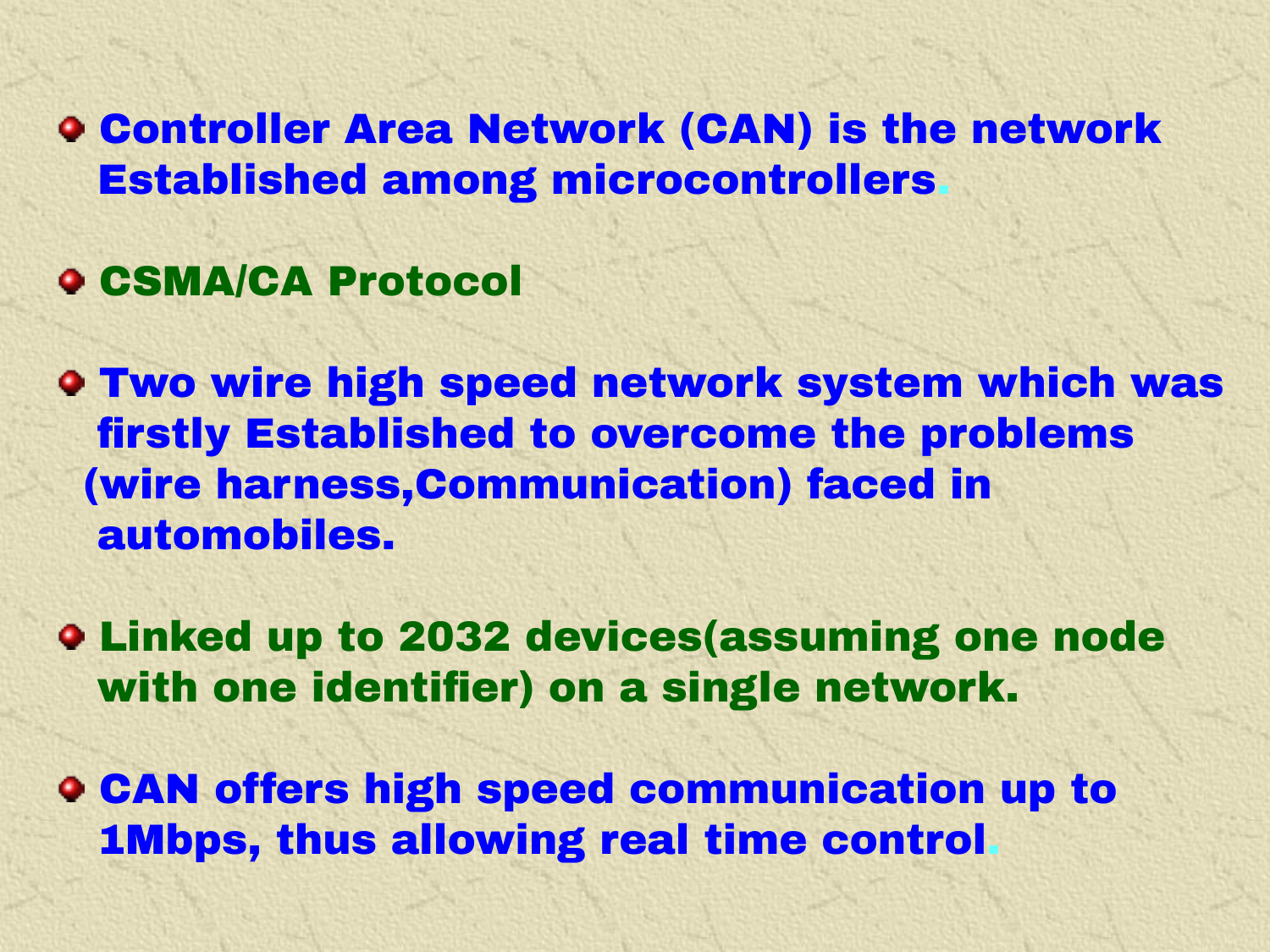

Controller Area Network (CAN) is the network
   Established among microcontrollers.

 CSMA/CA Protocol

 Two wire high speed network system which was
   firstly Established to overcome the problems
  (wire harness,Communication) faced in
   automobiles.

 Linked up to 2032 devices(assuming one node
   with one identifier) on a single network.

 CAN offers high speed communication up to
   1Mbps, thus allowing real time control.